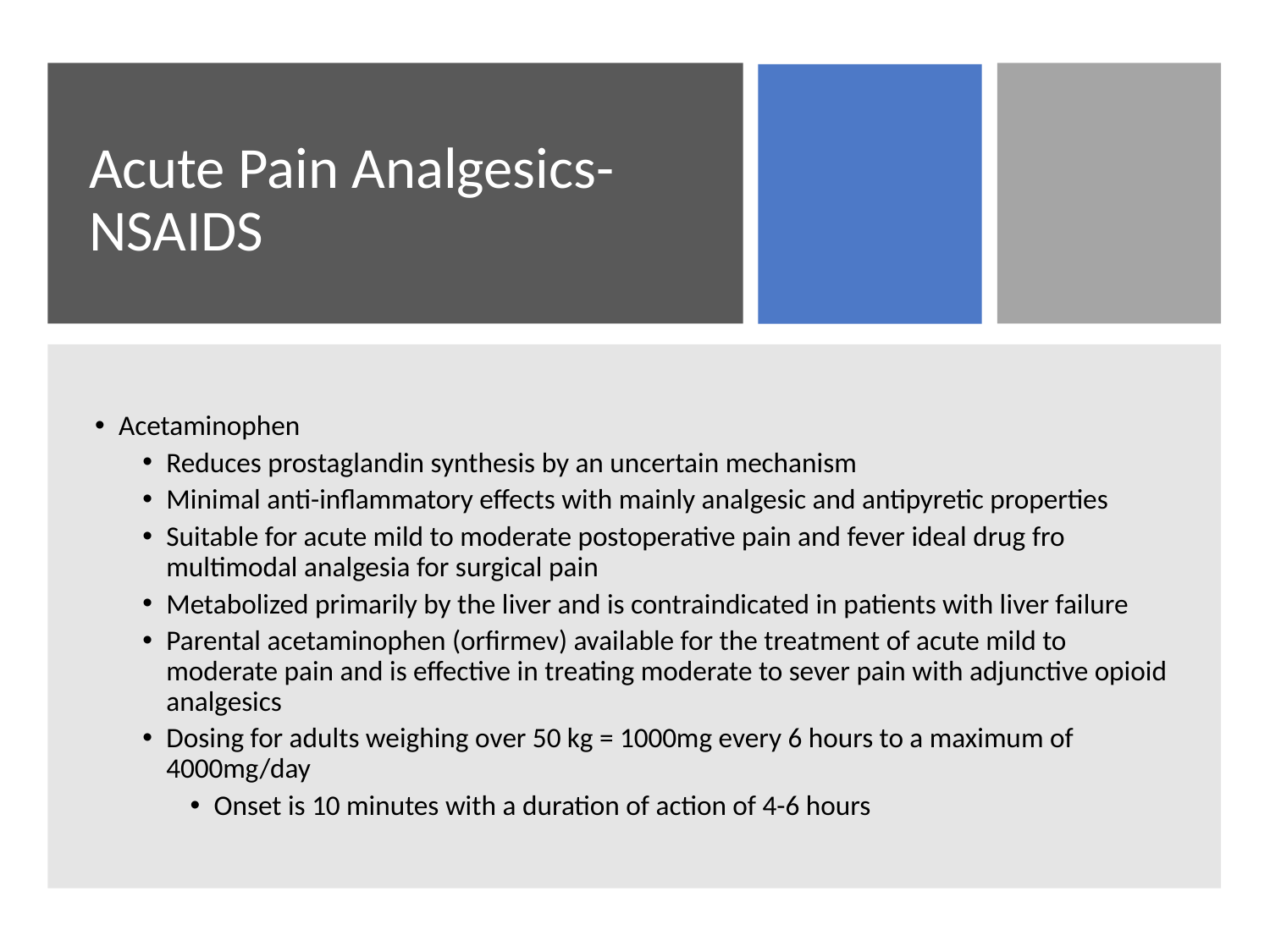

# Acute Pain Analgesics-NSAIDS

Acetaminophen
Reduces prostaglandin synthesis by an uncertain mechanism
Minimal anti-inflammatory effects with mainly analgesic and antipyretic properties
Suitable for acute mild to moderate postoperative pain and fever ideal drug fro multimodal analgesia for surgical pain
Metabolized primarily by the liver and is contraindicated in patients with liver failure
Parental acetaminophen (orfirmev) available for the treatment of acute mild to moderate pain and is effective in treating moderate to sever pain with adjunctive opioid analgesics
Dosing for adults weighing over 50 kg = 1000mg every 6 hours to a maximum of 4000mg/day
Onset is 10 minutes with a duration of action of 4-6 hours